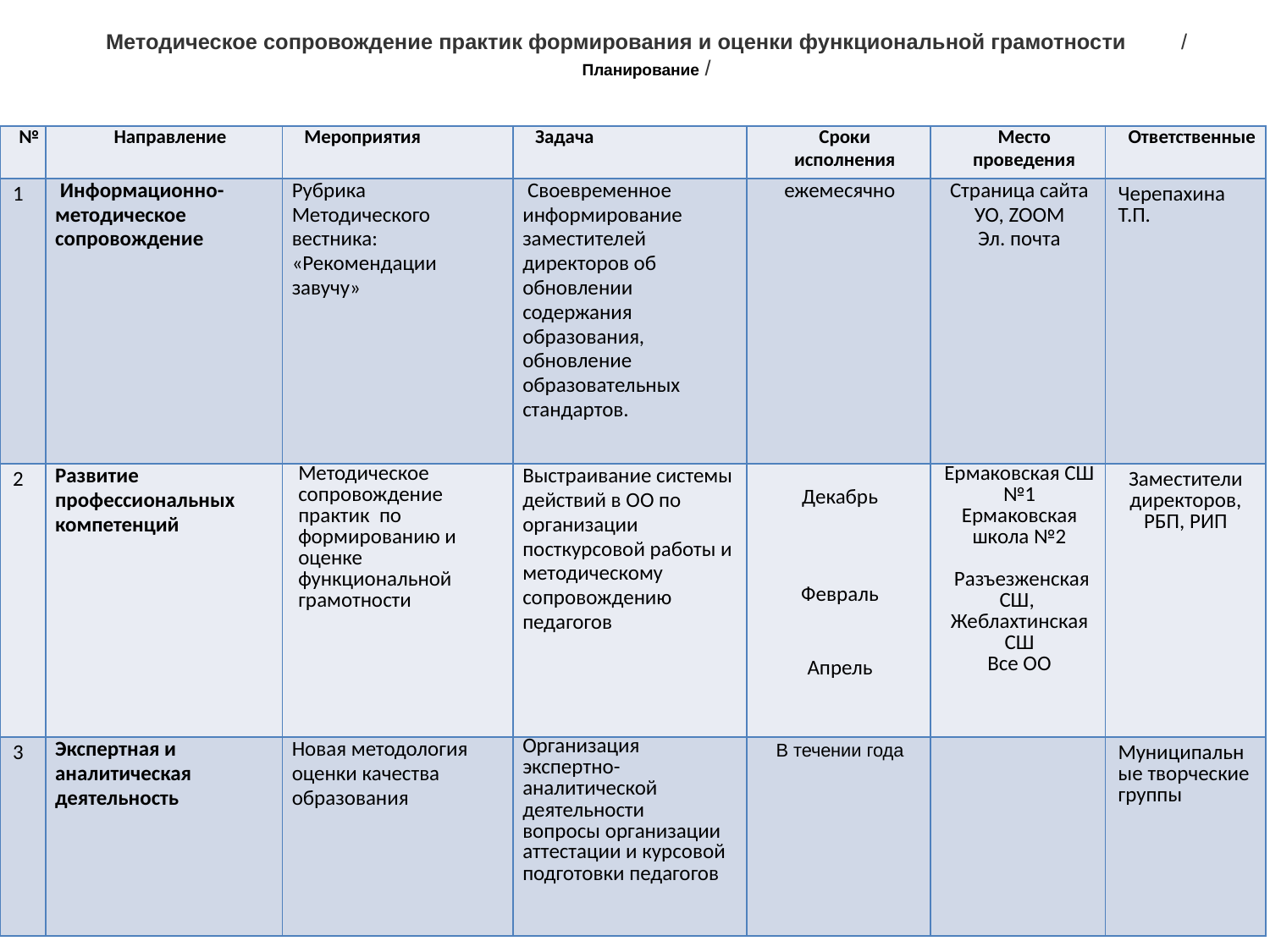

# Методическое сопровождение практик формирования и оценки функциональной грамотности         / Планирование /
| № | Направление | Мероприятия | Задача | Сроки исполнения | Место проведения | Ответственные |
| --- | --- | --- | --- | --- | --- | --- |
| 1 | Информационно- методическое сопровождение | Рубрика Методического вестника: «Рекомендации завучу» | Своевременное информирование заместителей директоров об обновлении содержания образования, обновление образовательных стандартов. | ежемесячно | Страница сайта УО, ZOOM Эл. почта | Черепахина Т.П. |
| 2 | Развитие профессиональных компетенций | Методическое сопровождение практик по формированию и оценке функциональной грамотности | Выстраивание системы действий в ОО по организации посткурсовой работы и методическому сопровождению педагогов | Декабрь Февраль Апрель | Ермаковская СШ №1 Ермаковская школа №2 Разъезженская СШ, Жеблахтинская СШ Все ОО | Заместители директоров, РБП, РИП |
| 3 | Экспертная и аналитическая деятельность | Новая методология оценки качества образования | Организация экспертно-аналитической деятельности вопросы организации  аттестации и курсовой подготовки педагогов | В течении года |  | Муниципальные творческие группы |